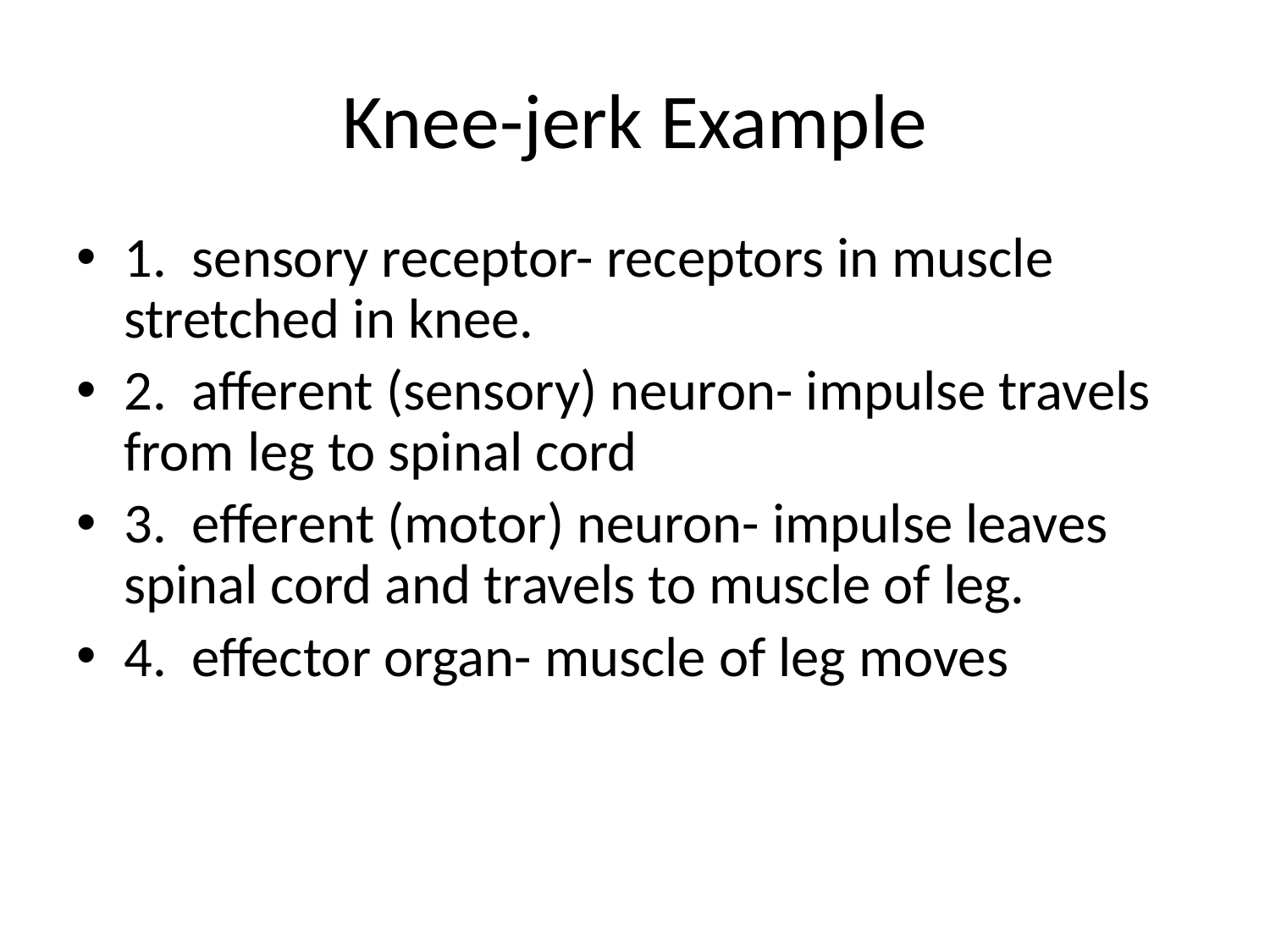

# Knee-jerk Example
1.  sensory receptor- receptors in muscle stretched in knee.
2.  afferent (sensory) neuron- impulse travels from leg to spinal cord
3.  efferent (motor) neuron- impulse leaves spinal cord and travels to muscle of leg.
4.  effector organ- muscle of leg moves